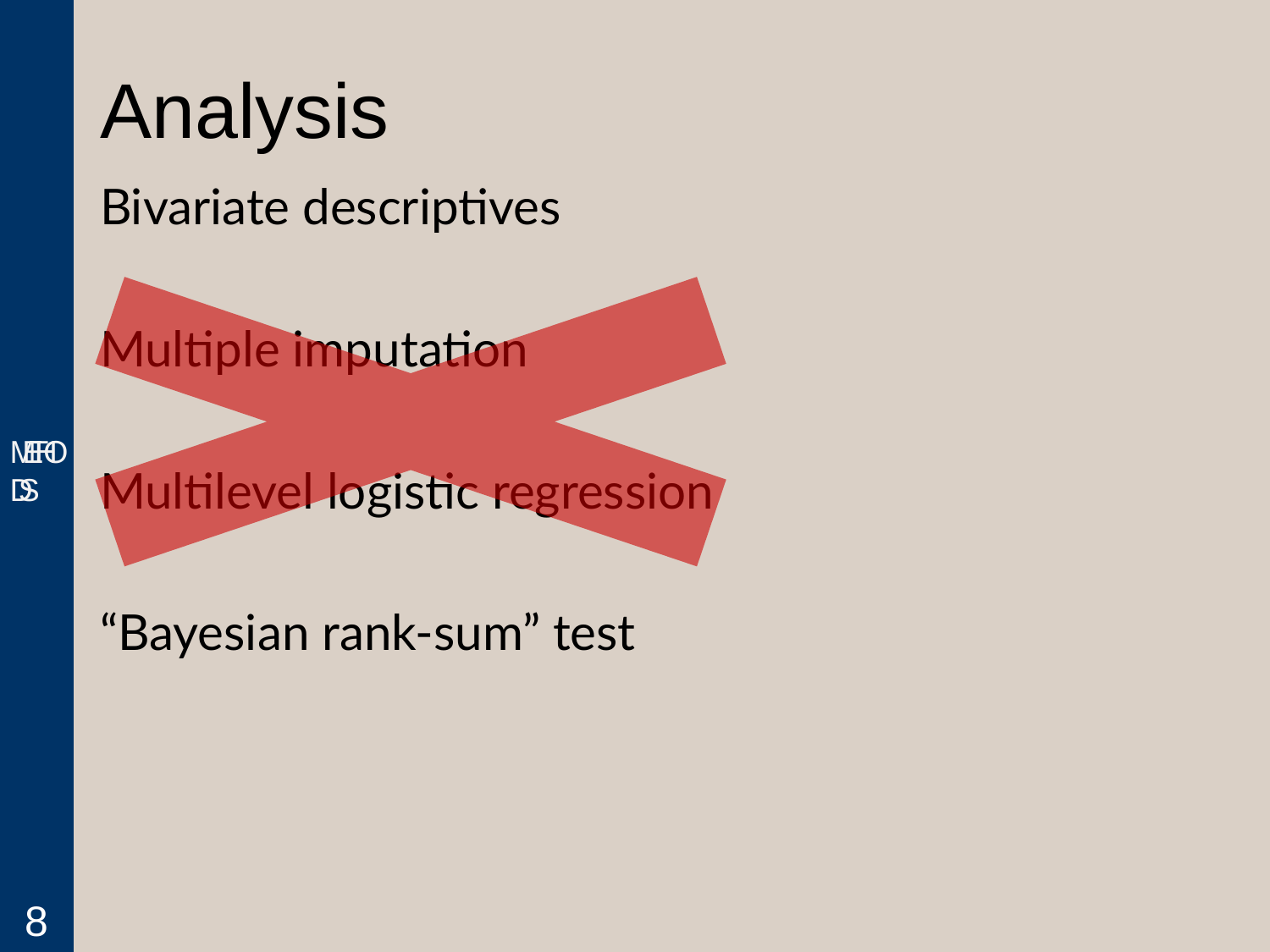

METHODS
# Analysis
Bivariate descriptives

Multiple imputation

Multilevel logistic regression

“Bayesian rank-sum” test

8